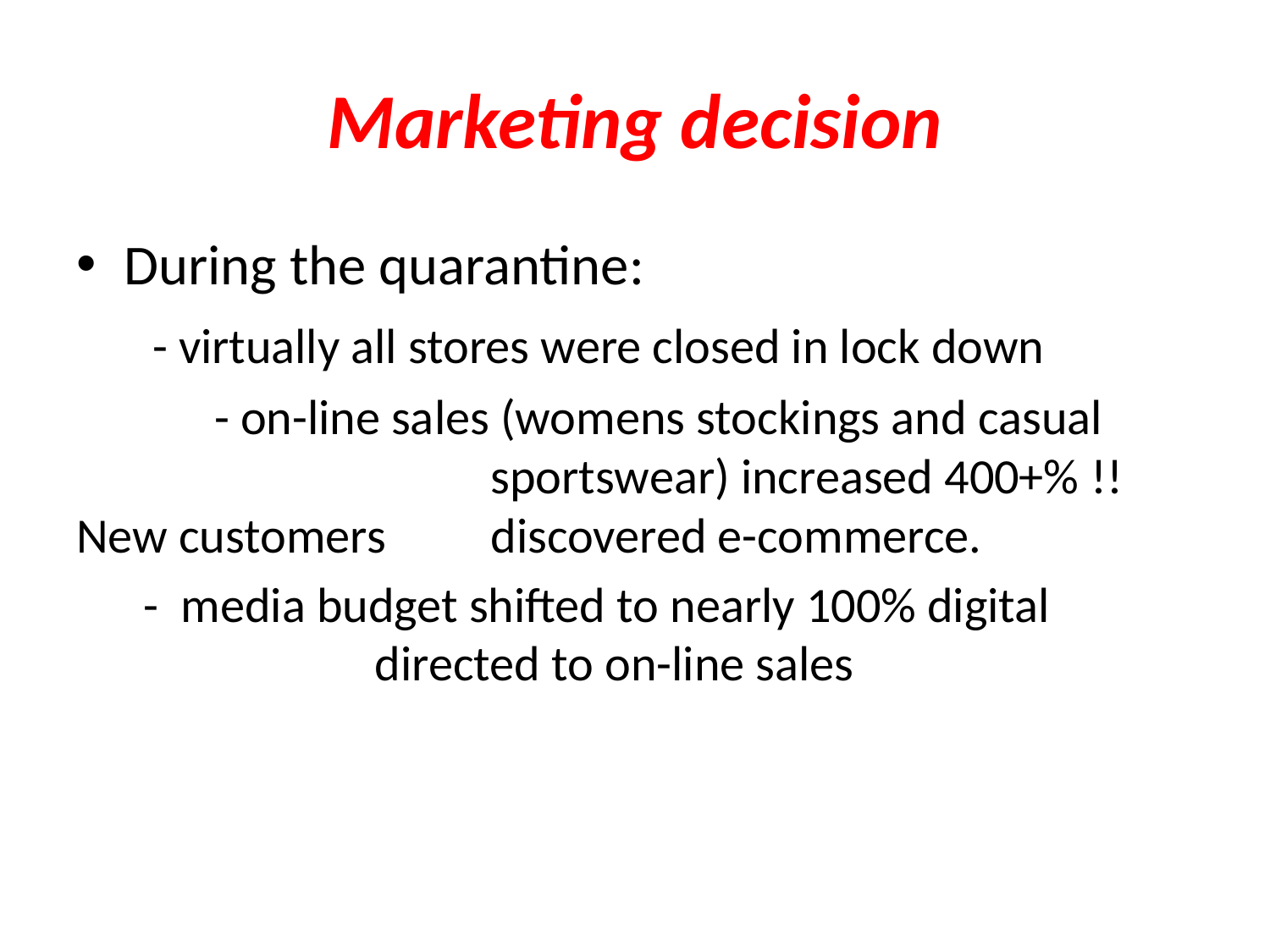

# Marketing decision
During the quarantine:
      - virtually all stores were closed in lock down
	 - on-line sales (womens stockings and casual    	 	 	   sportswear) increased 400+% !!  New customers   	   discovered e-commerce.
      -  media budget shifted to nearly 100% digital  	 		    directed to on-line sales